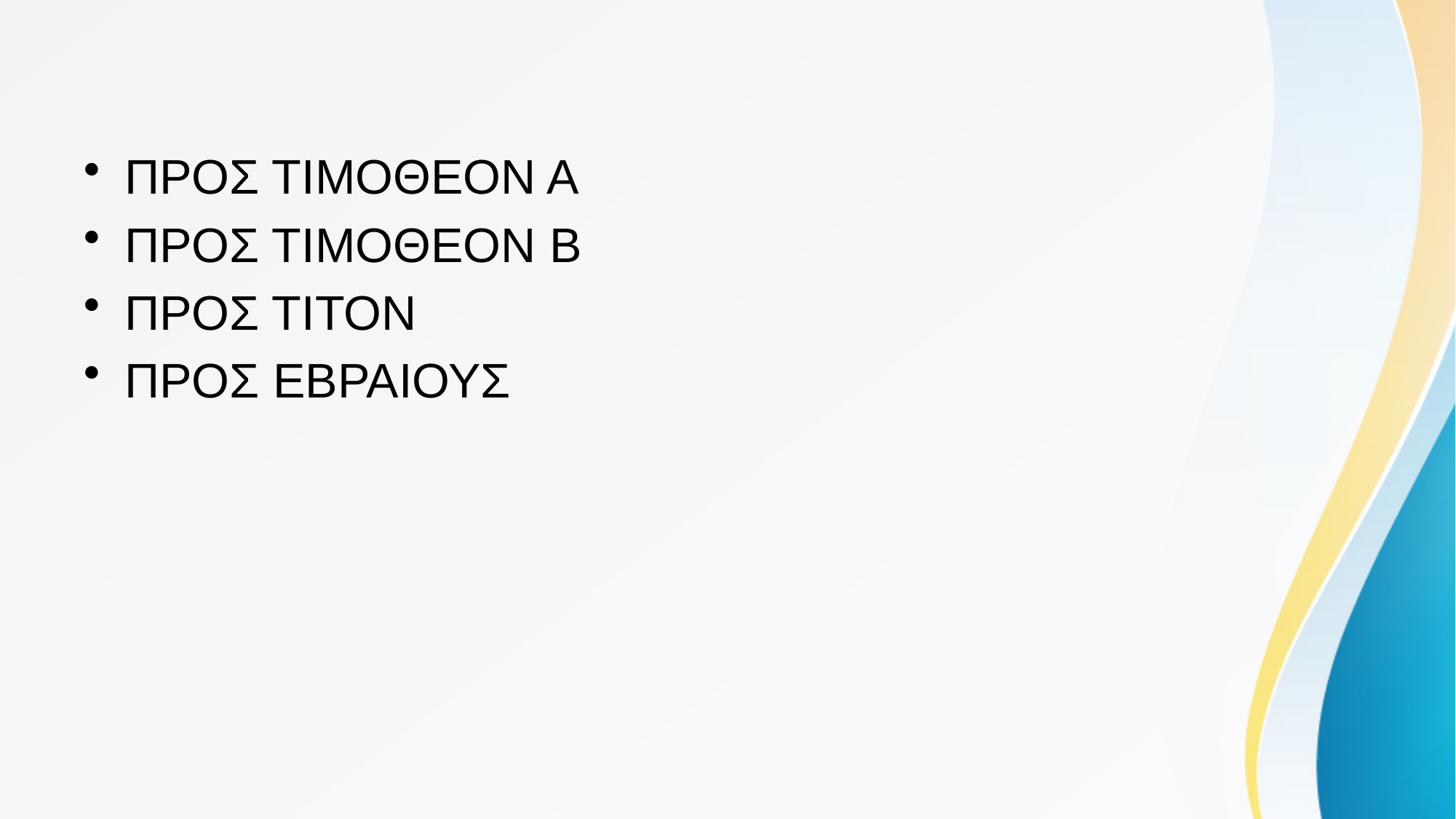

#
ΠΡΟΣ ΤΙΜΟΘΕΟΝ Α
ΠΡΟΣ ΤΙΜΟΘΕΟΝ Β
ΠΡΟΣ ΤΙΤΟΝ
ΠΡΟΣ ΕΒΡΑΙΟΥΣ